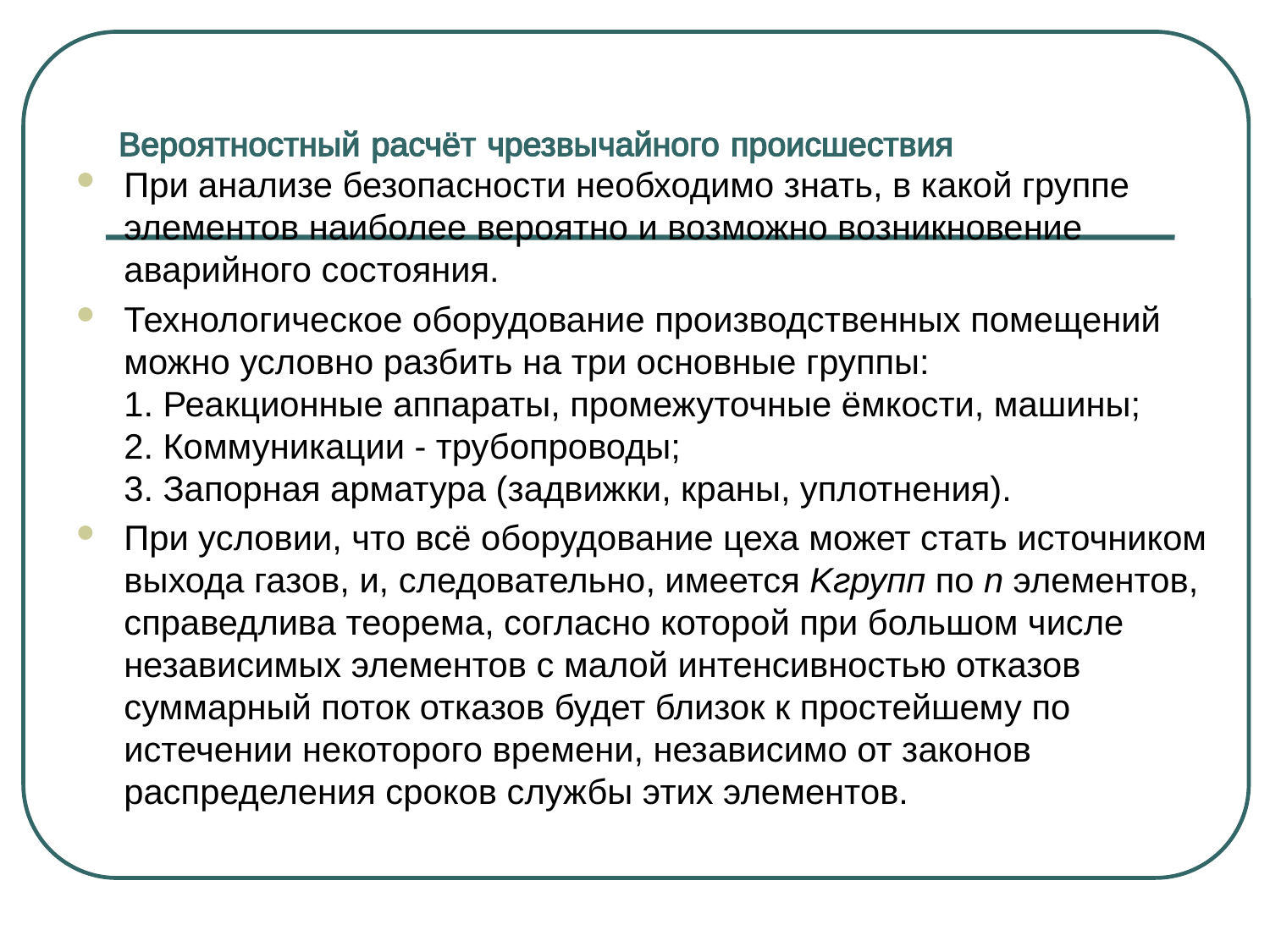

# Вероятностный расчёт чрезвычайного происшествия
При анализе безопасности необходимо знать, в какой группе элементов наиболее вероятно и возможно возникновение аварийного состояния.
Технологическое оборудование производственных помещений можно условно разбить на три основные группы:
1. Реакционные аппараты, промежуточные ёмкости, машины;
2. Коммуникации - трубопроводы;
3. Запорная арматура (задвижки, краны, уплотнения).
При условии, что всё оборудование цеха может стать источником выхода газов, и, следовательно, имеется Kгрупп по n элементов, справедлива теорема, согласно которой при большом числе независимых элементов с малой интенсивностью отказов суммарный поток отказов будет близок к простейшему по истечении некоторого времени, независимо от законов распределения сроков службы этих элементов.